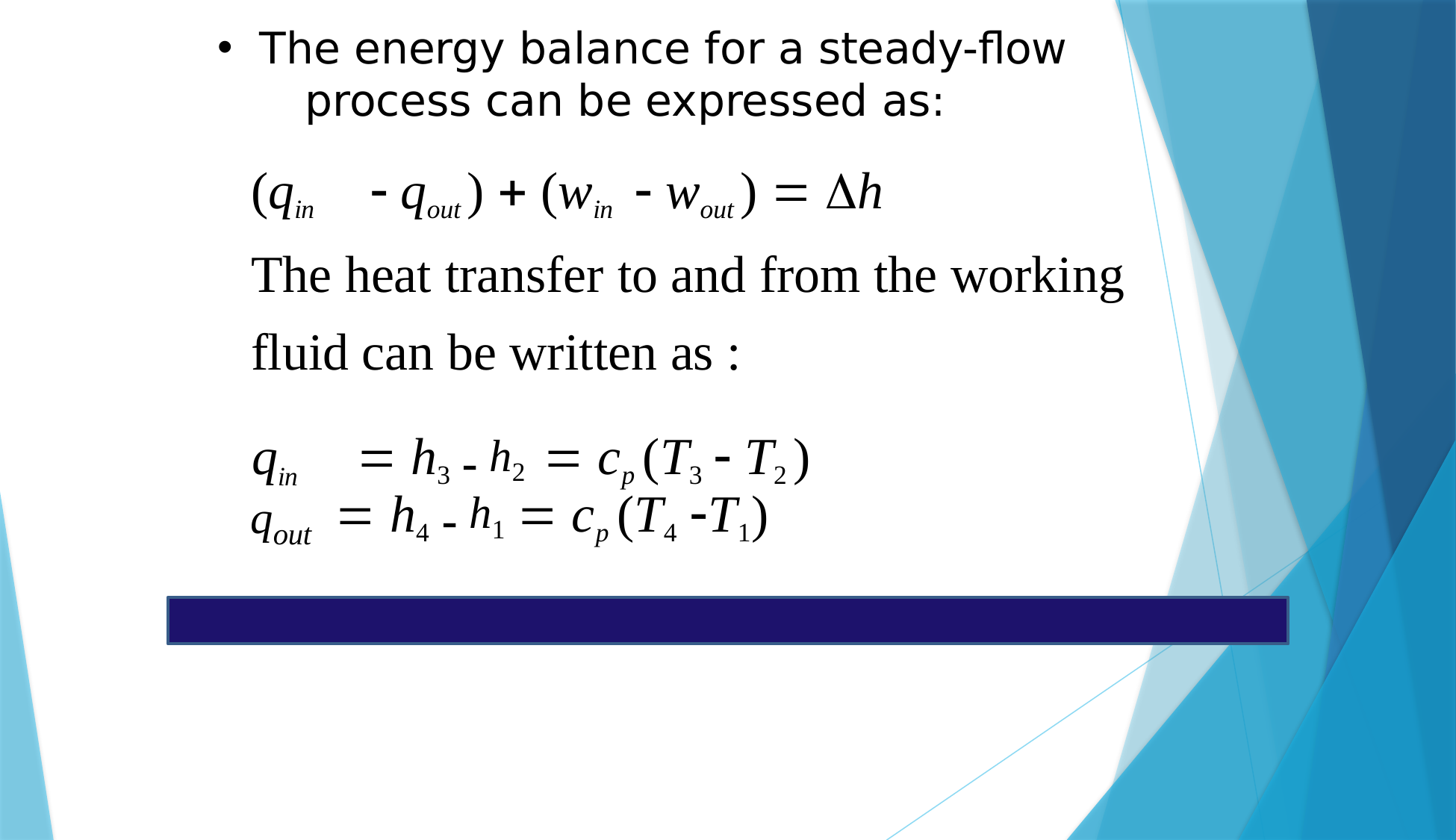

# Ideal Brayton cycle
The energy balance for a steady-flow 	process can be expressed as:
(qin	− qout ) + (win	− wout ) = Δh
The heat transfer to and from the working fluid can be written as :
qin	= h3 − h2	= cp (T3 − T2 )
= h4 − h1 = cp (T4 −T1)
qout